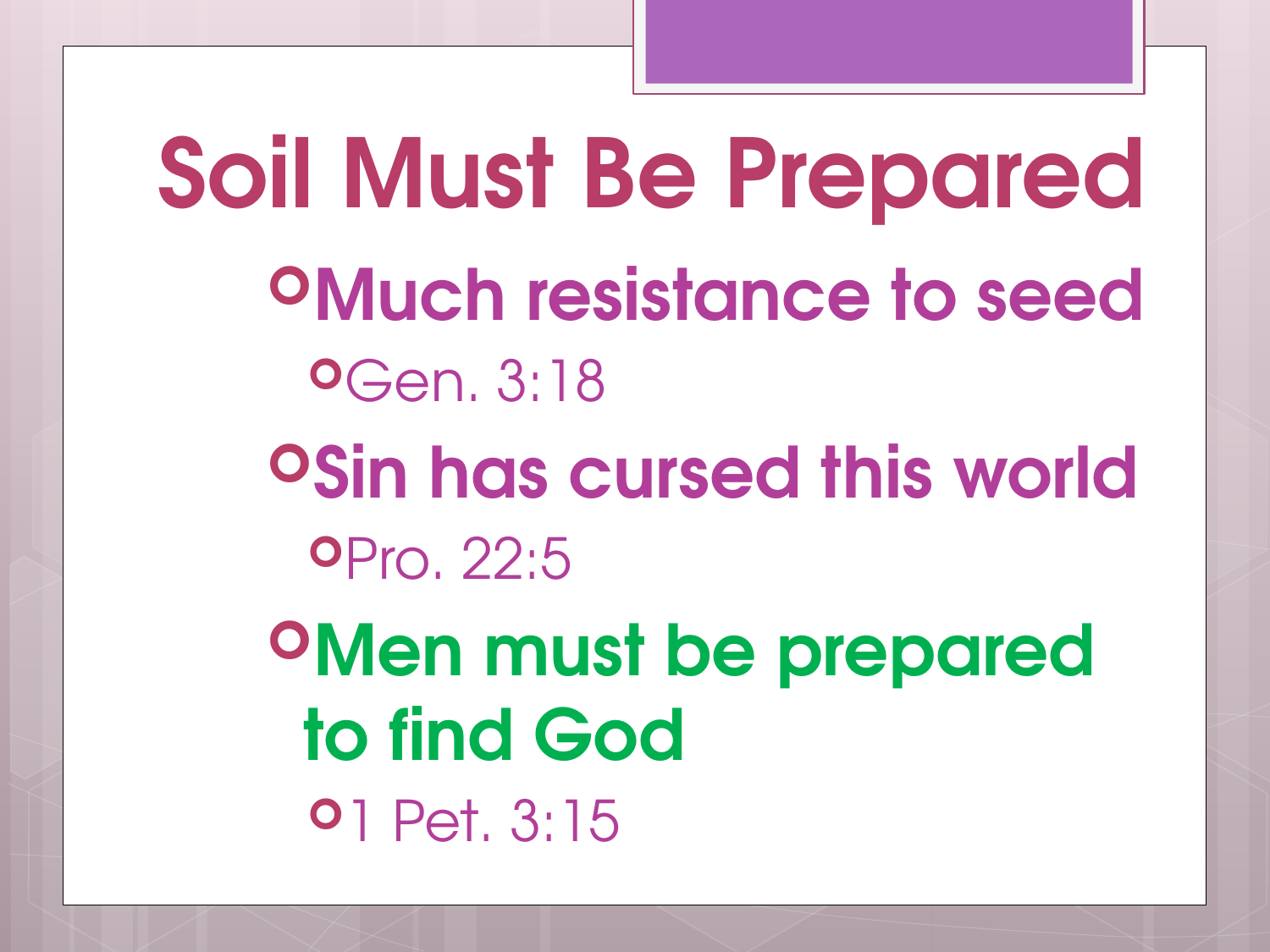

# Soil Must Be Prepared
Much resistance to seed
Gen. 3:18
Sin has cursed this world
Pro. 22:5
Men must be prepared to find God
1 Pet. 3:15